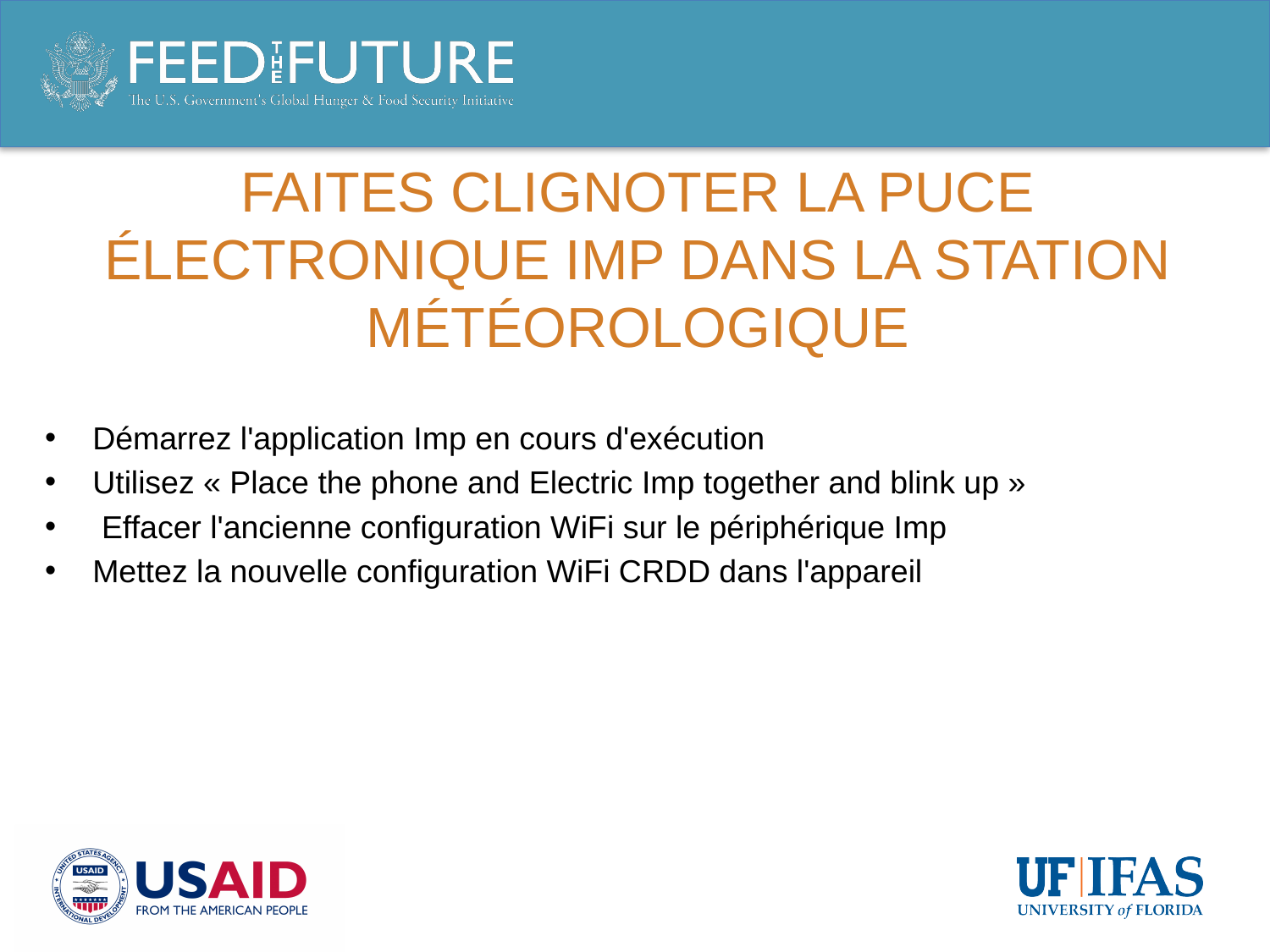

# Faites clignoter la puce Électronique IMP dans la station météorologique
Démarrez l'application Imp en cours d'exécution
Utilisez « Place the phone and Electric Imp together and blink up »
 Effacer l'ancienne configuration WiFi sur le périphérique Imp
Mettez la nouvelle configuration WiFi CRDD dans l'appareil